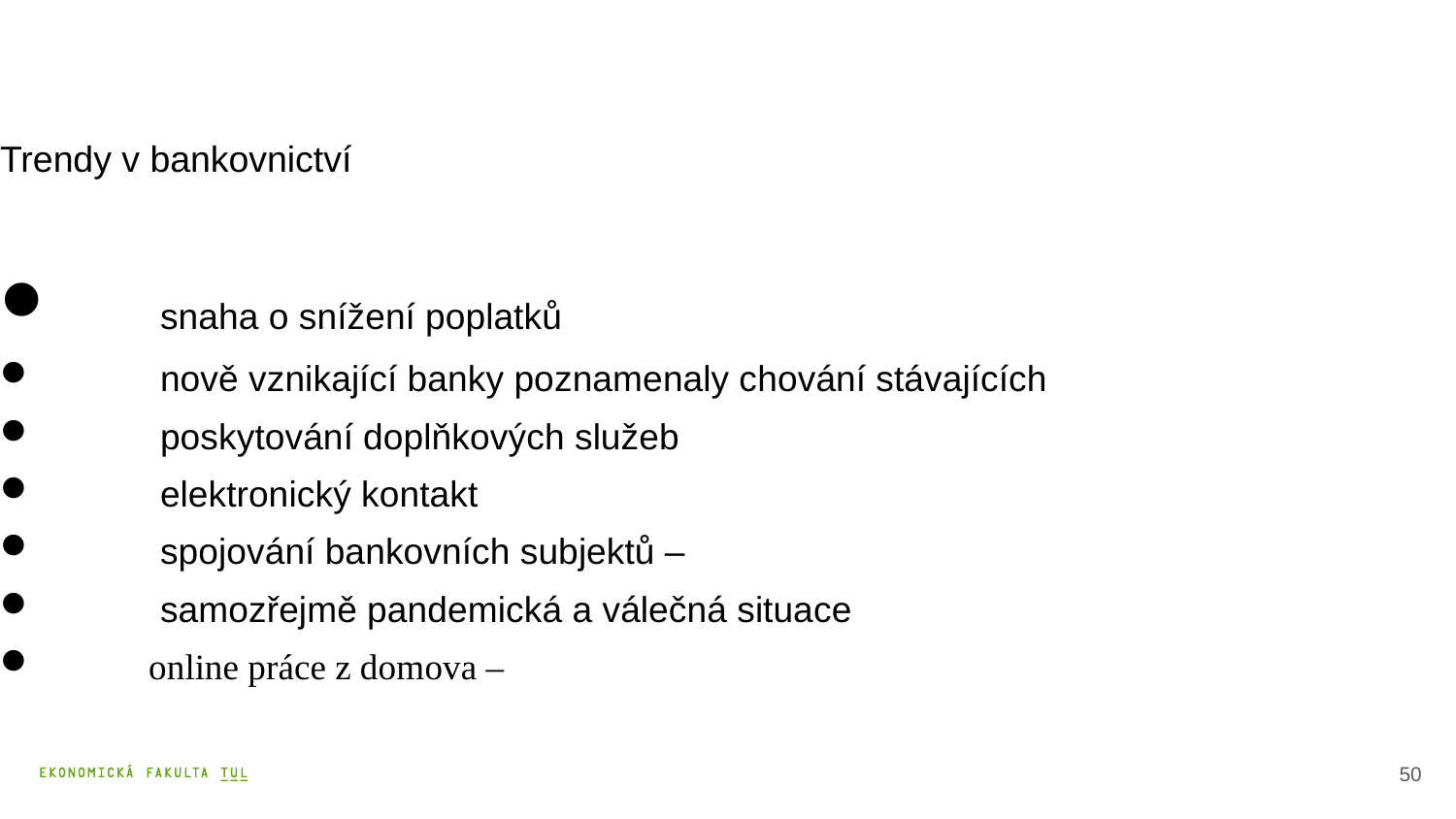

Trendy v bankovnictví
	snaha o snížení poplatků
	nově vznikající banky poznamenaly chování stávajících
	poskytování doplňkových služeb
	elektronický kontakt
	spojování bankovních subjektů –
	samozřejmě pandemická a válečná situace
             online práce z domova –
50